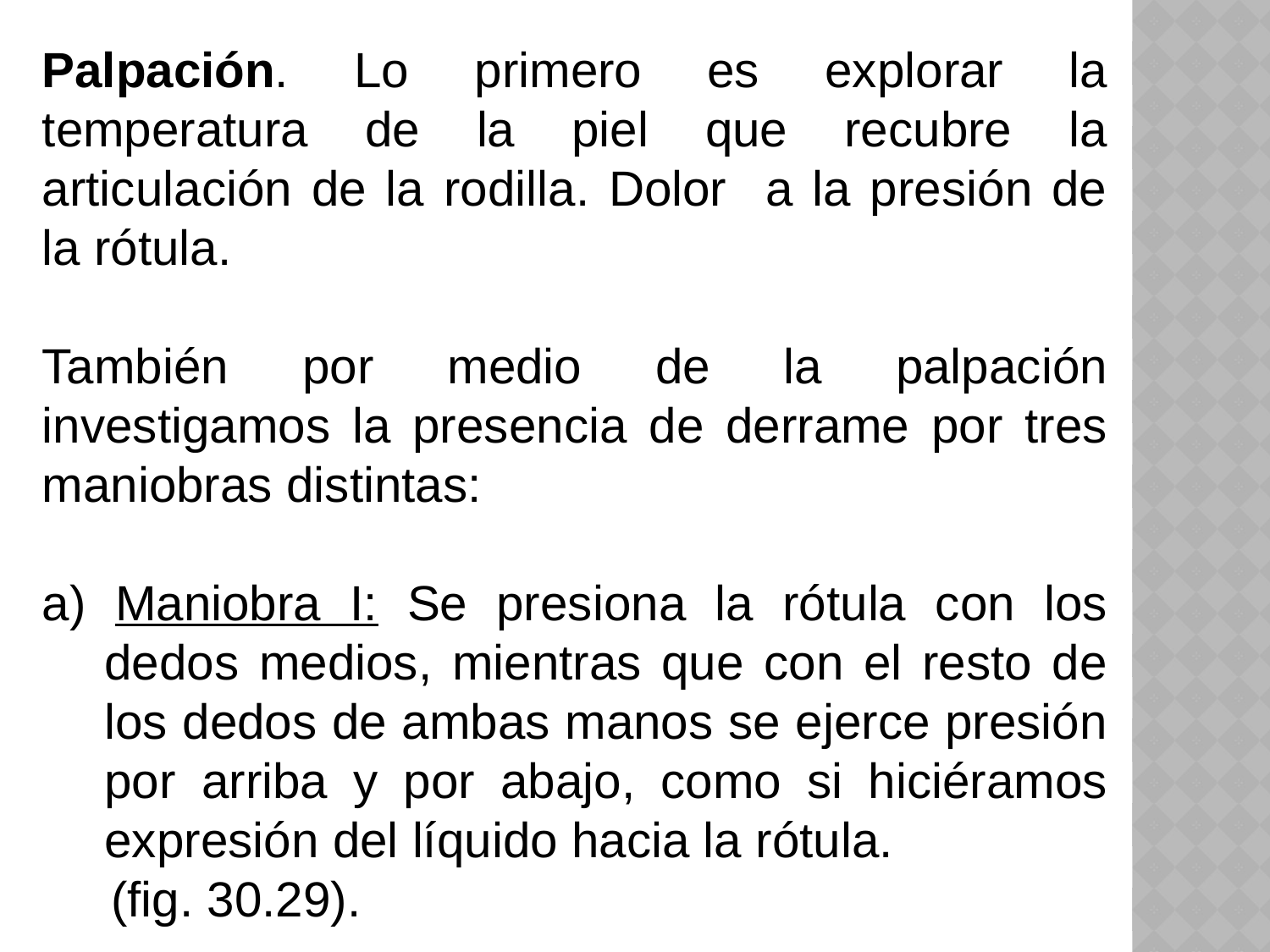

Palpación. Lo primero es explorar la temperatura de la piel que recubre la articulación de la rodilla. Dolor  a la presión de la rótula.

También por medio de la palpación investigamos la presencia de derrame por tres maniobras distintas:

a) Maniobra I: Se presiona la rótula con los dedos medios, mientras que con el resto de los dedos de ambas manos se ejerce presión por arriba y por abajo, como si hiciéramos expresión del líquido hacia la rótula.
     (fig. 30.29).